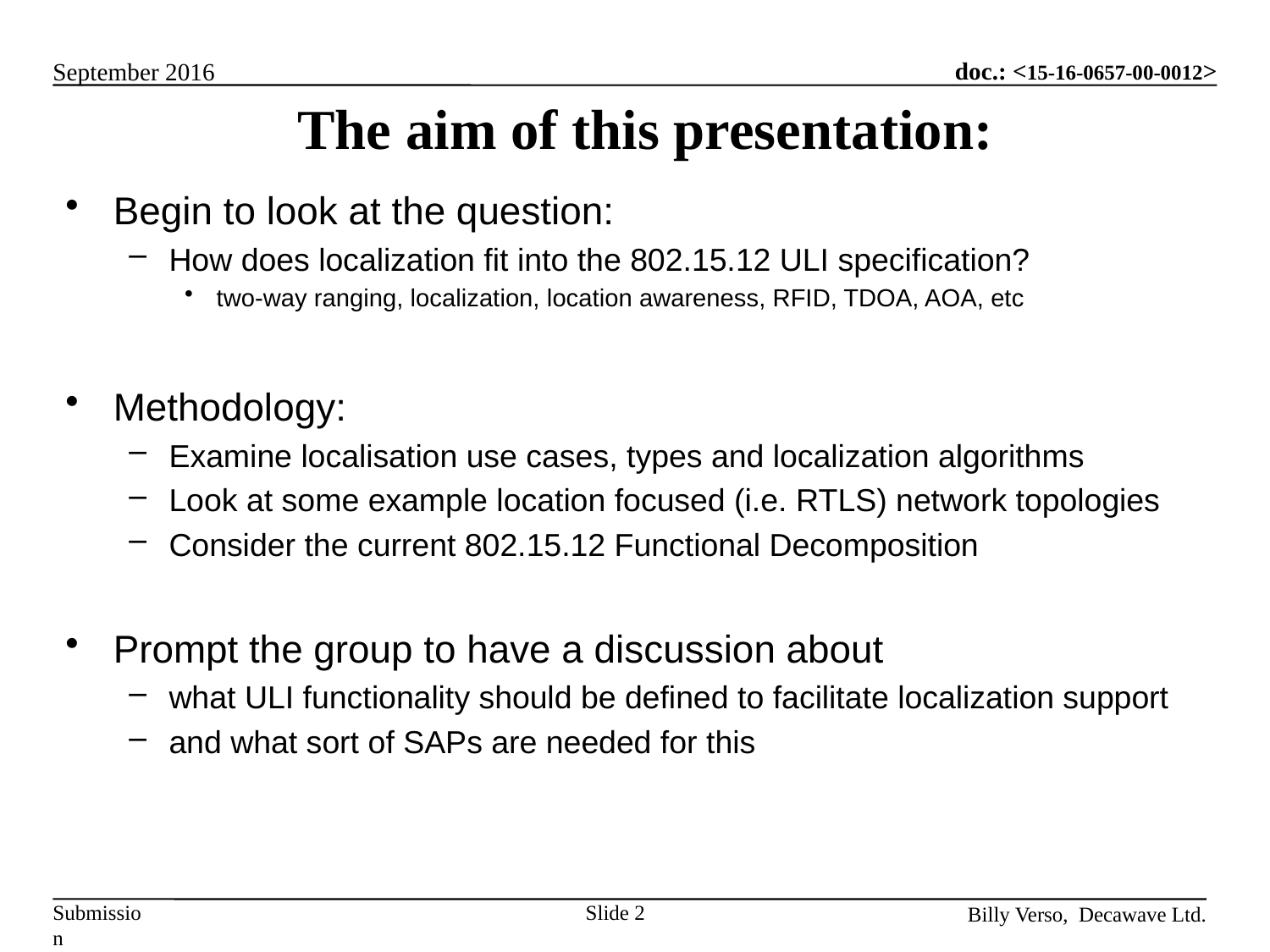

# The aim of this presentation:
Begin to look at the question:
How does localization fit into the 802.15.12 ULI specification?
two-way ranging, localization, location awareness, RFID, TDOA, AOA, etc

Methodology:
Examine localisation use cases, types and localization algorithms
Look at some example location focused (i.e. RTLS) network topologies
Consider the current 802.15.12 Functional Decomposition

Prompt the group to have a discussion about
what ULI functionality should be defined to facilitate localization support
and what sort of SAPs are needed for this